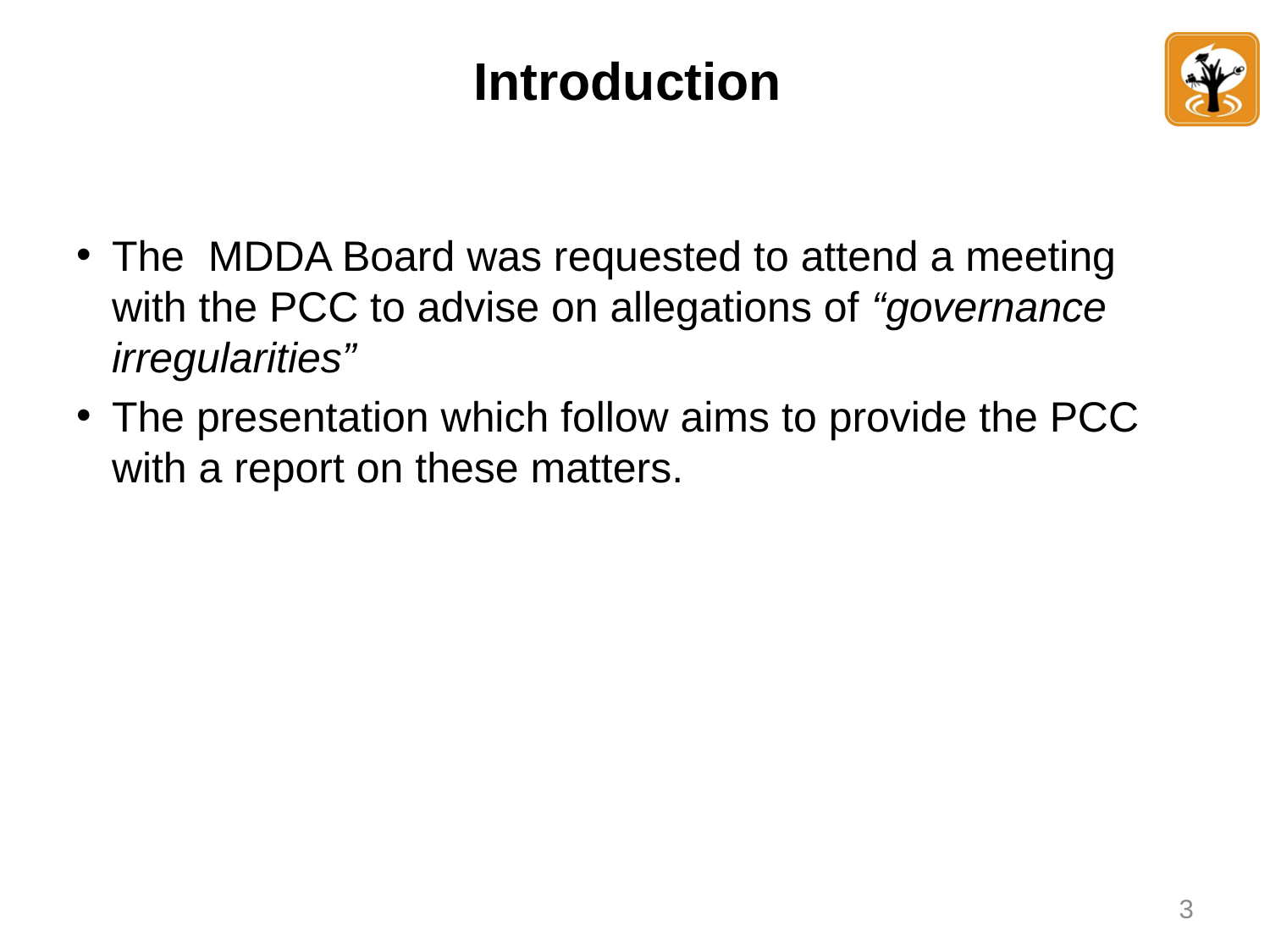

# Introduction
The  MDDA Board was requested to attend a meeting with the PCC to advise on allegations of “governance irregularities”
The presentation which follow aims to provide the PCC with a report on these matters.
3